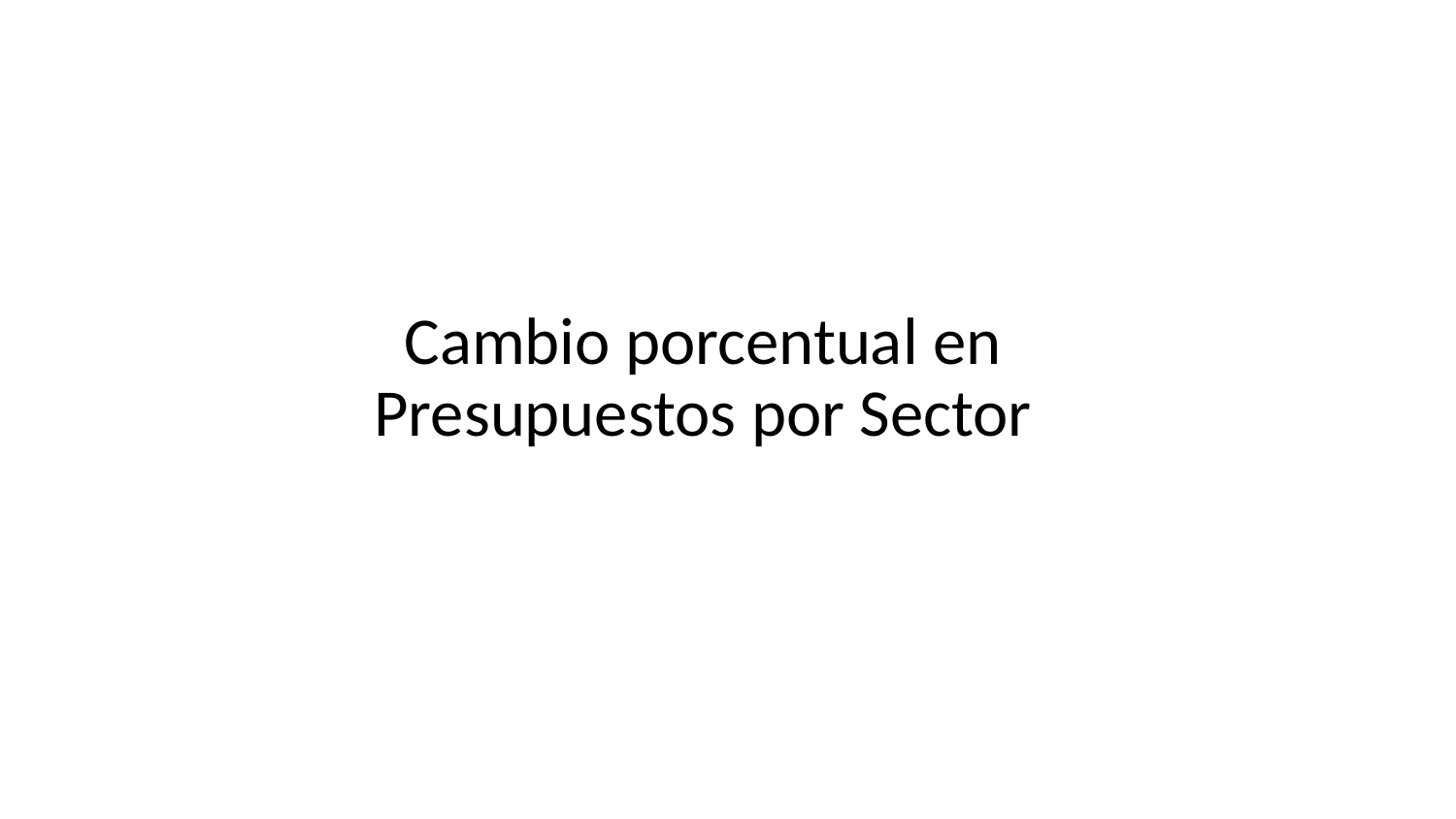

# Cambio porcentual en Presupuestos por Sector